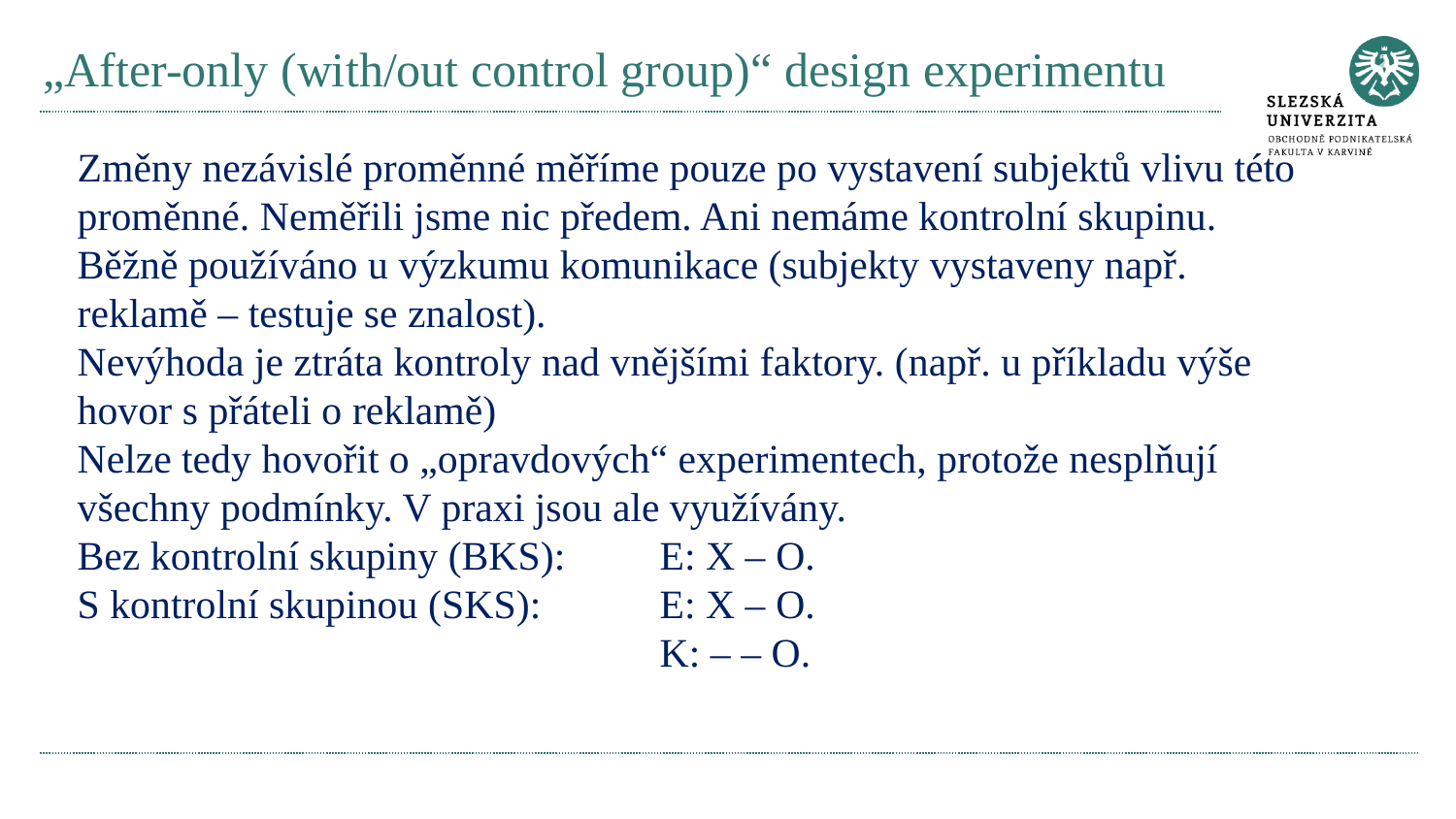

# „After-only (with/out control group)“ design experimentu
Změny nezávislé proměnné měříme pouze po vystavení subjektů vlivu této proměnné. Neměřili jsme nic předem. Ani nemáme kontrolní skupinu.
Běžně používáno u výzkumu komunikace (subjekty vystaveny např. reklamě – testuje se znalost).
Nevýhoda je ztráta kontroly nad vnějšími faktory. (např. u příkladu výše hovor s přáteli o reklamě)
Nelze tedy hovořit o „opravdových“ experimentech, protože nesplňují všechny podmínky. V praxi jsou ale využívány.
Bez kontrolní skupiny (BKS): 	E: X – O.
S kontrolní skupinou (SKS): 	E: X – O.
				K: – – O.